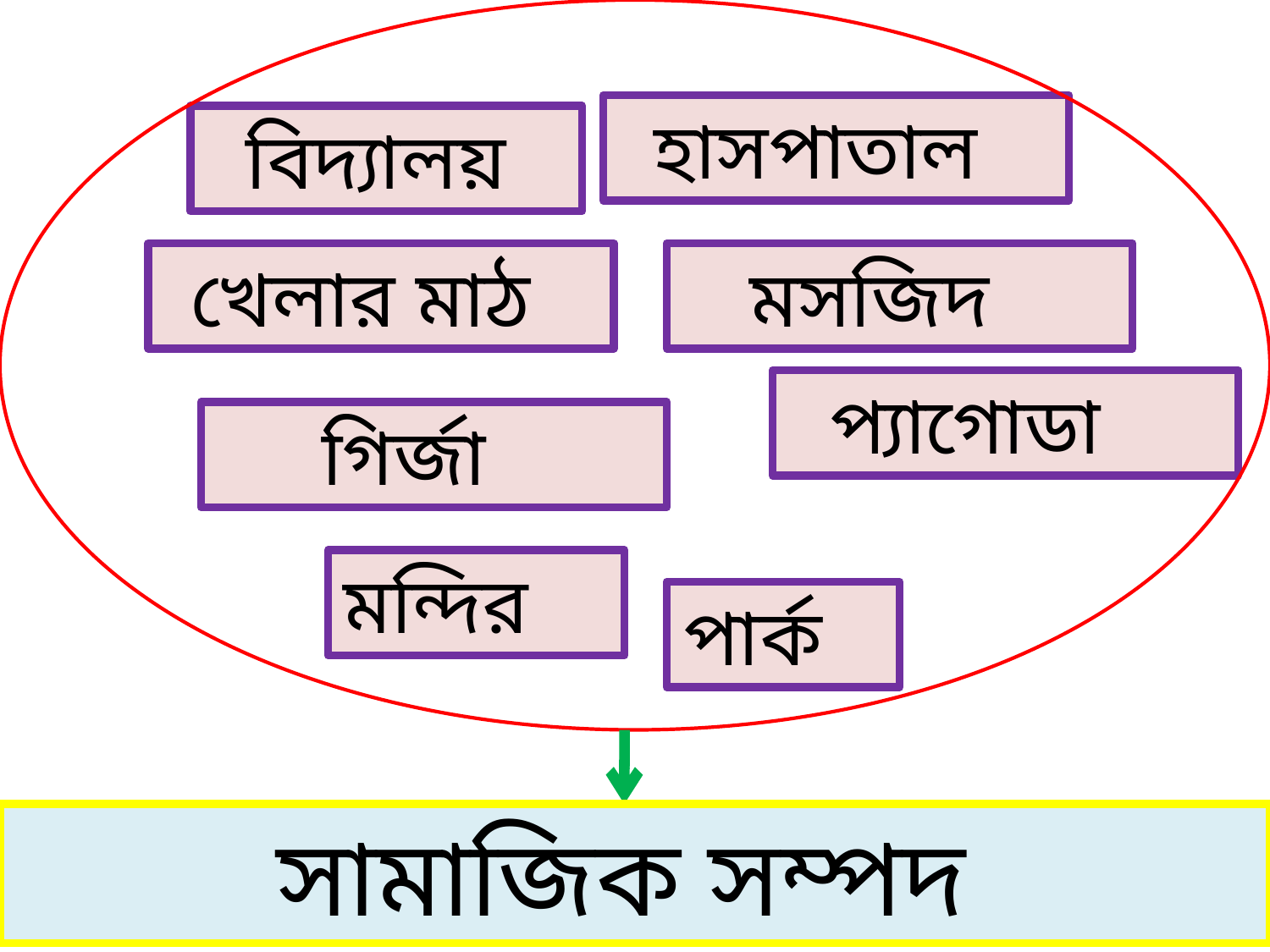

হাসপাতাল
বিদ্যালয়
খেলার মাঠ
মসজিদ
প্যাগোডা
গির্জা
মন্দির
পার্ক
সামাজিক সম্পদ